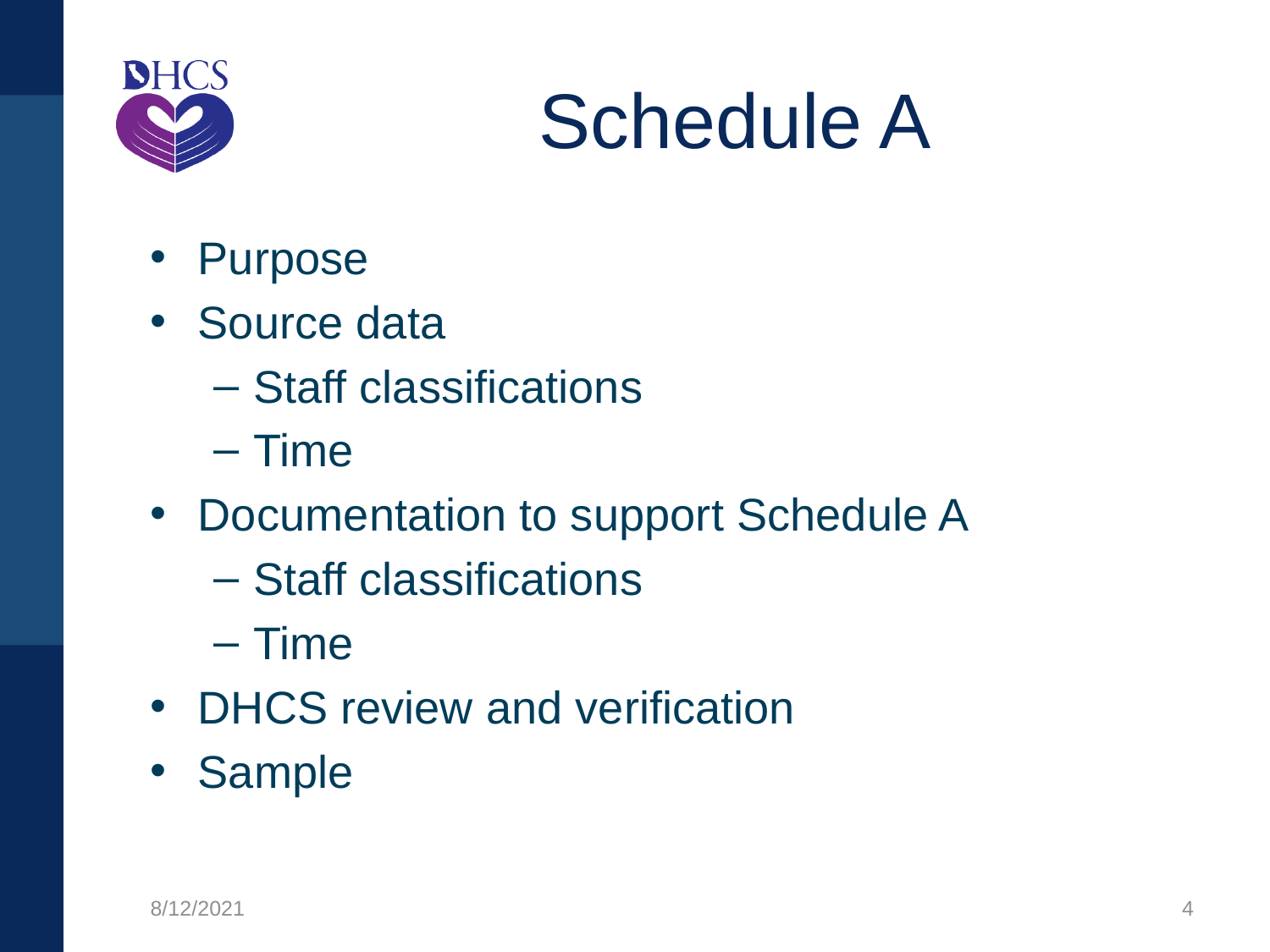

# Schedule A
Purpose
Source data
Staff classifications
Time
Documentation to support Schedule A
Staff classifications
Time
DHCS review and verification
Sample
8/12/2021
4